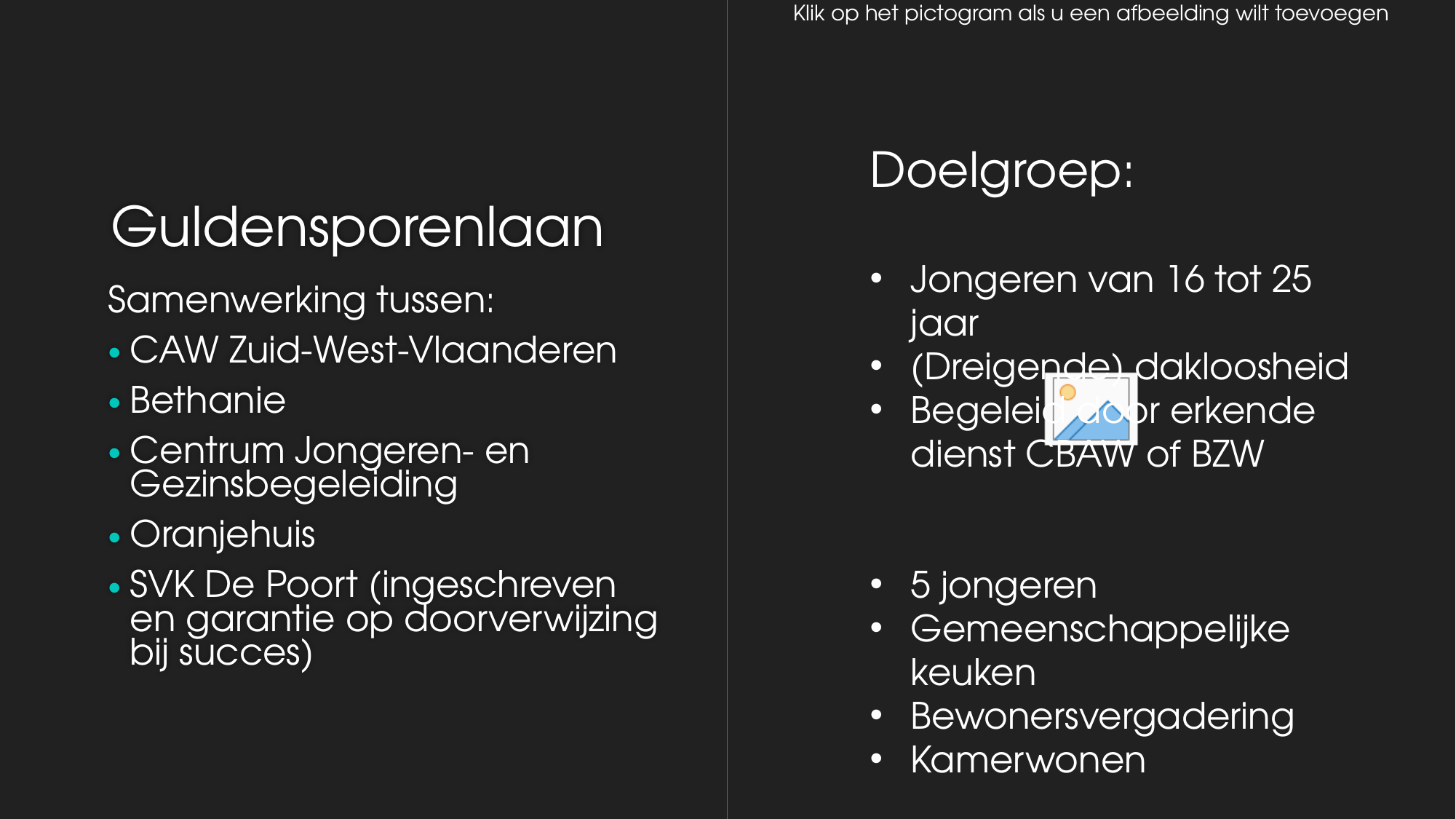

# Guldensporenlaan
Doelgroep:

Jongeren van 16 tot 25 jaar
(Dreigende) dakloosheid
Begeleid door erkende dienst CBAW of BZW

5 jongeren
Gemeenschappelijke keuken
Bewonersvergadering
Kamerwonen
Samenwerking tussen:
CAW Zuid-West-Vlaanderen
Bethanie
Centrum Jongeren- en Gezinsbegeleiding
Oranjehuis
SVK De Poort (ingeschreven en garantie op doorverwijzing bij succes)